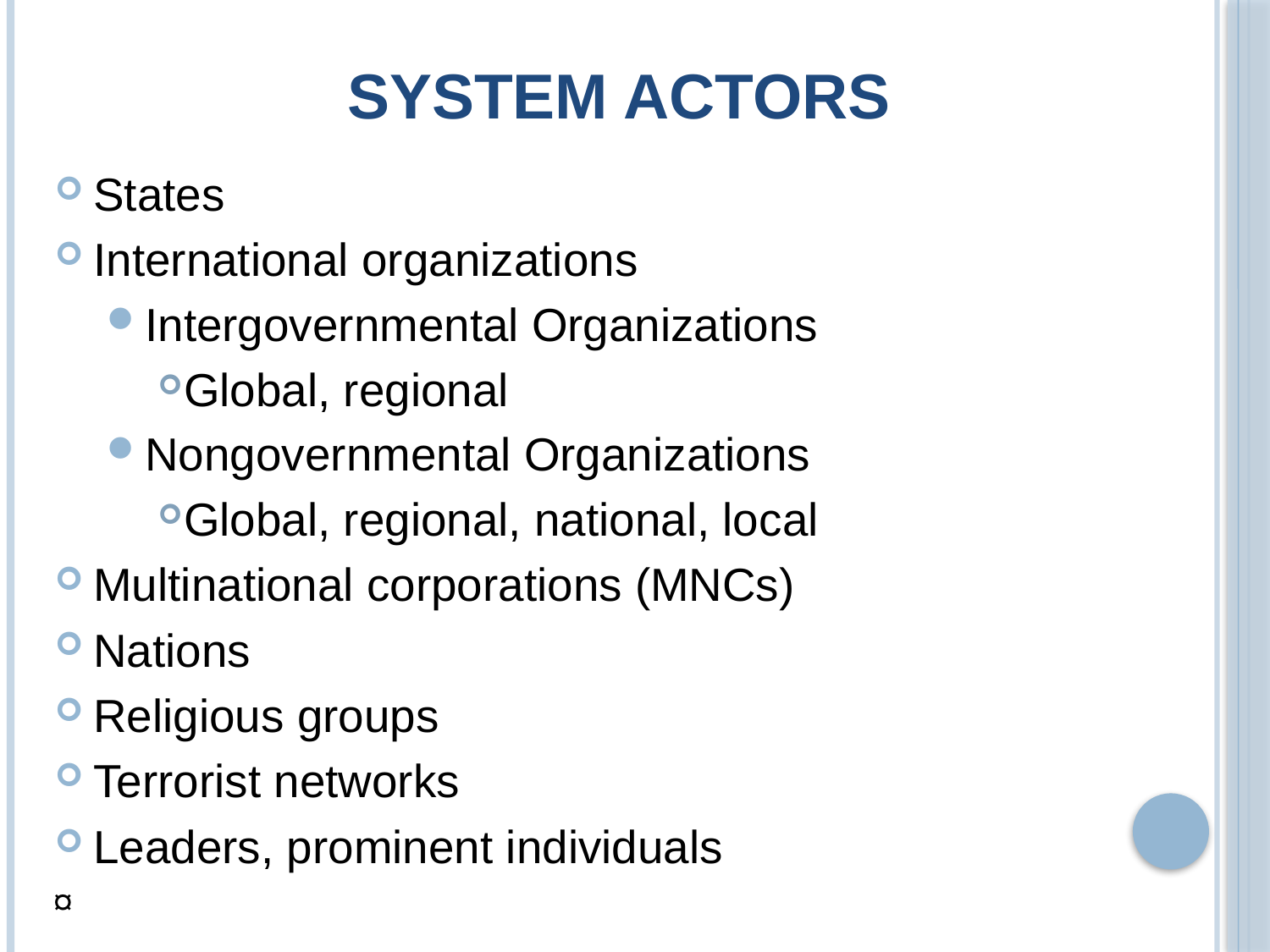

System Actors
States
International organizations
Intergovernmental Organizations
Global, regional
Nongovernmental Organizations
Global, regional, national, local
Multinational corporations (MNCs)
Nations
Religious groups
Terrorist networks
Leaders, prominent individuals
¤